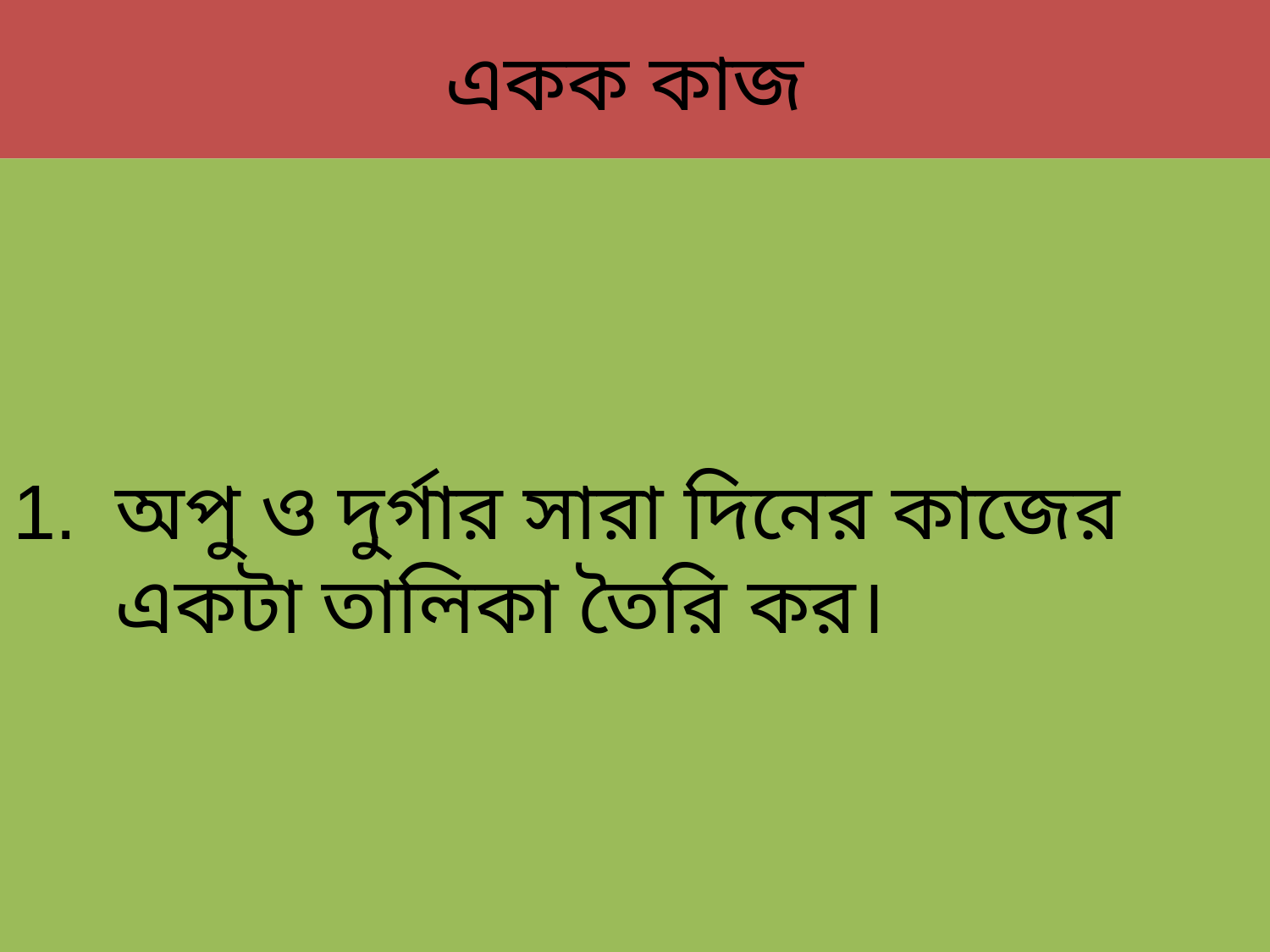

# একক কাজ
অপু ও দুর্গার সারা দিনের কাজের একটা তালিকা তৈরি কর।